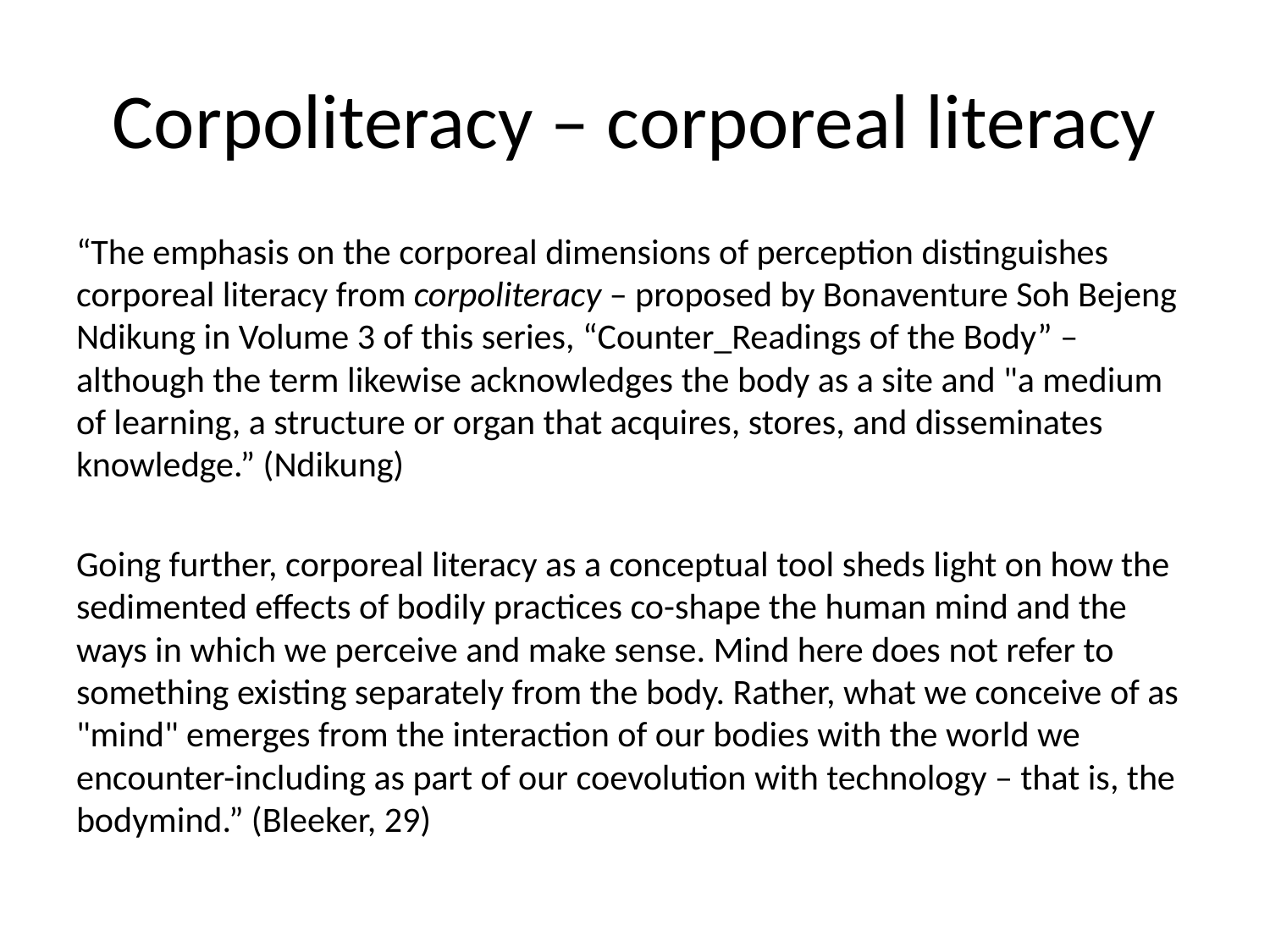

# Corpoliteracy – corporeal literacy
“The emphasis on the corporeal dimensions of perception distinguishes corporeal literacy from corpoliteracy – proposed by Bonaventure Soh Bejeng Ndikung in Volume 3 of this series, “Counter_Readings of the Body” – although the term likewise acknowledges the body as a site and "a medium of learning, a structure or organ that acquires, stores, and disseminates knowledge.” (Ndikung)

Going further, corporeal literacy as a conceptual tool sheds light on how the sedimented effects of bodily practices co-shape the human mind and the ways in which we perceive and make sense. Mind here does not refer to something existing separately from the body. Rather, what we conceive of as "mind" emerges from the interaction of our bodies with the world we encounter-including as part of our coevolution with technology – that is, the bodymind.” (Bleeker, 29)